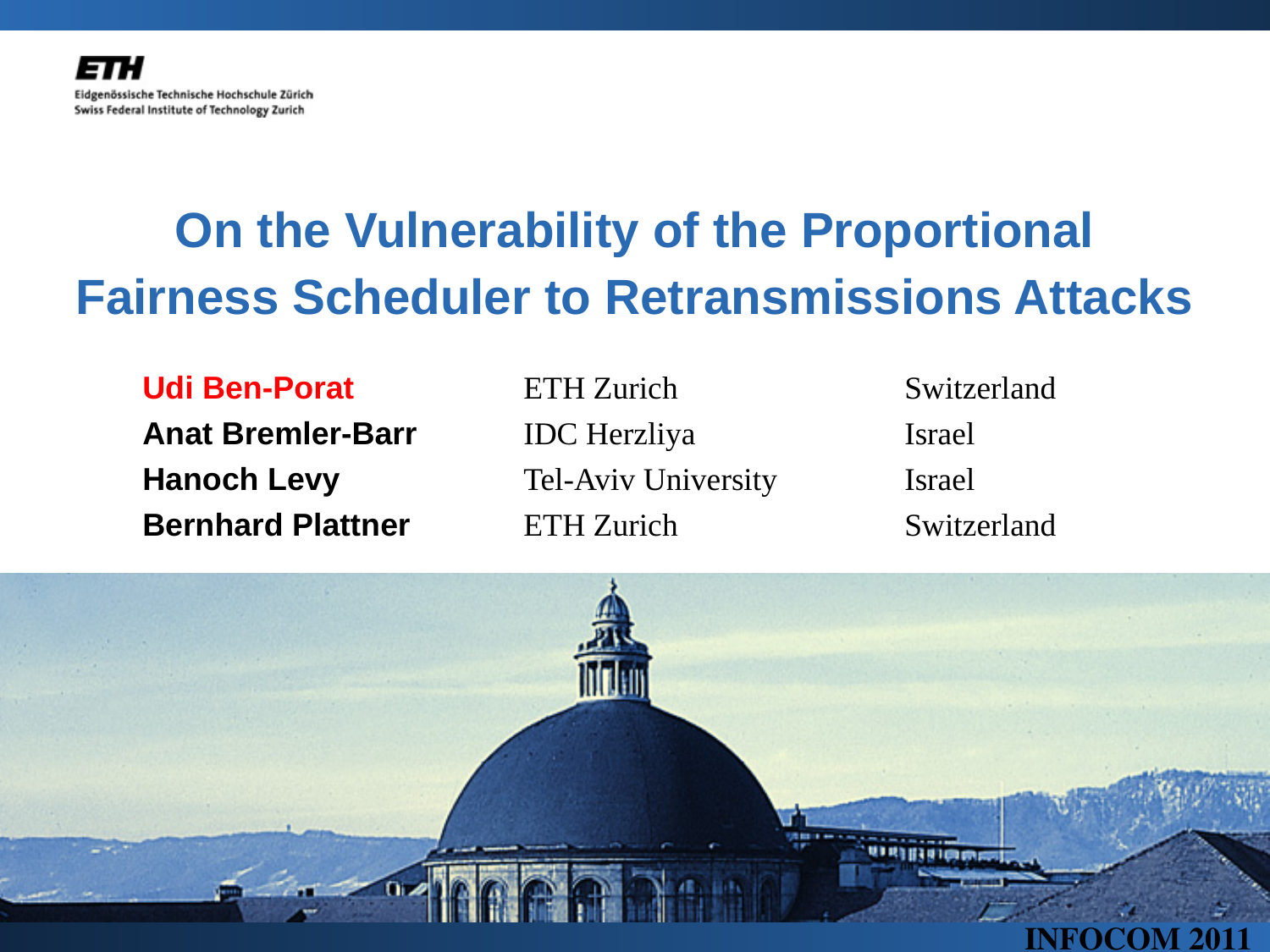

# On the Vulnerability of the Proportional Fairness Scheduler to Retransmissions Attacks
Udi Ben-Porat	 	ETH Zurich 		Switzerland
Anat Bremler-Barr	IDC Herzliya 		Israel
Hanoch Levy		Tel-Aviv University 	Israel
Bernhard Plattner	ETH Zurich 		Switzerland
INFOCOM 2011